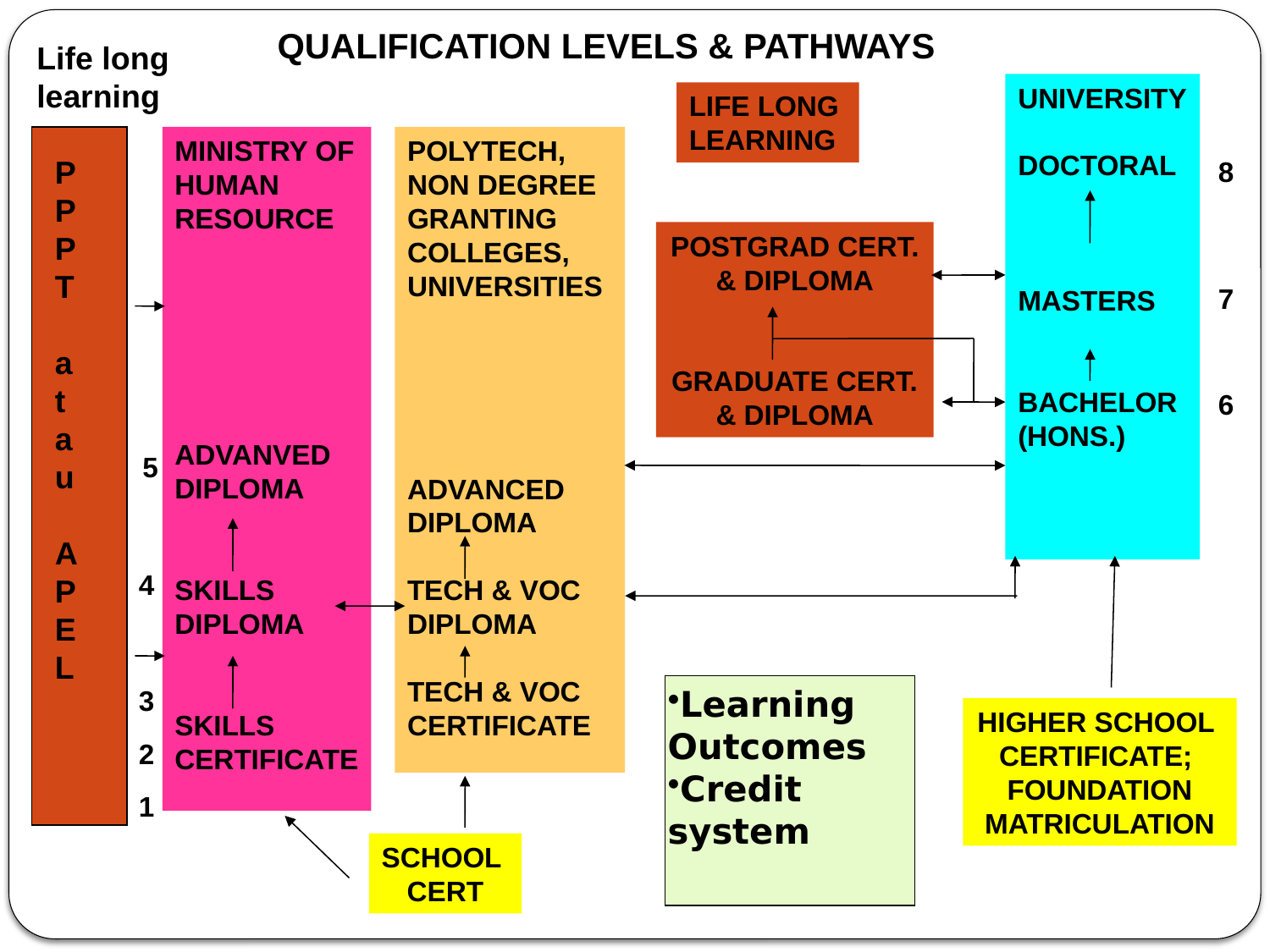

QUALIFICATION LEVELS & PATHWAYS
Life long
learning
UNIVERSITY

DOCTORAL

MASTERS

BACHELOR (HONS.)

LIFE LONG
LEARNING

MINISTRY OF
HUMAN
RESOURCE

ADVANVED
DIPLOMA

SKILLS
DIPLOMA

SKILLS
CERTIFICATE

POLYTECH,
NON DEGREE
GRANTING
COLLEGES,
UNIVERSITIES

ADVANCED
DIPLOMA

TECH & VOC
DIPLOMA

TECH & VOC
CERTIFICATE

P
P
P
T

a
t
a
u

A
P
E
L
8

POSTGRAD CERT.
& DIPLOMA

GRADUATE CERT.
& DIPLOMA

7

6

5

4

Learning
Outcomes
Credit system

3
HIGHER SCHOOL
CERTIFICATE;
FOUNDATION
MATRICULATION
2

1

SCHOOL
CERT